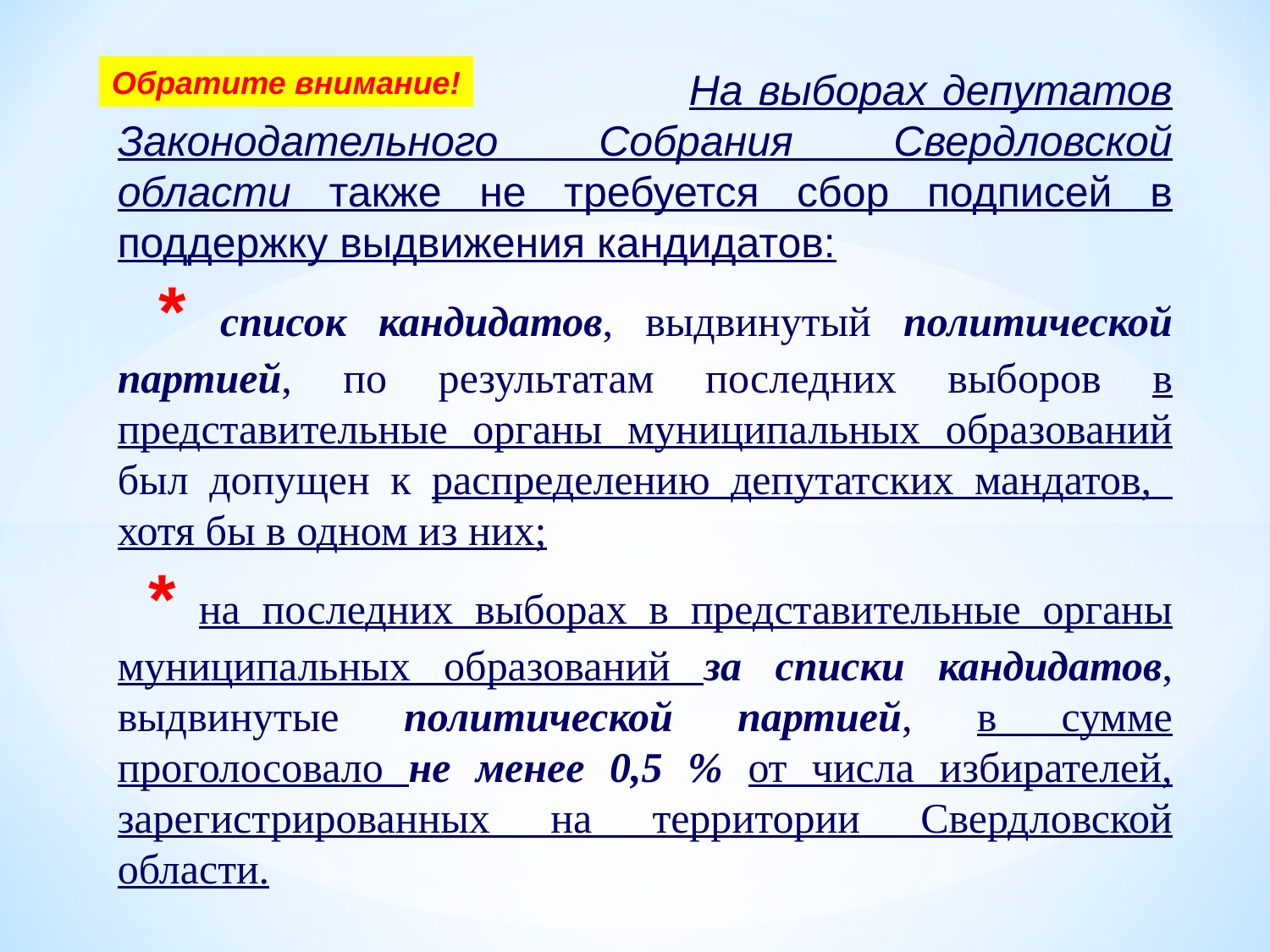

Обратите внимание!
                                     На выборах депутатов Законодательного Собрания Свердловской области также не требуется сбор подписей в поддержку выдвижения кандидатов:
 * список кандидатов, выдвинутый политической партией, по результатам последних выборов в представительные органы муниципальных образований был допущен к распределению депутатских мандатов,  хотя бы в одном из них;
 * на последних выборах в представительные органы муниципальных образований за списки кандидатов, выдвинутые политической партией, в сумме проголосовало не менее 0,5 % от числа избирателей, зарегистрированных на территории Свердловской области.